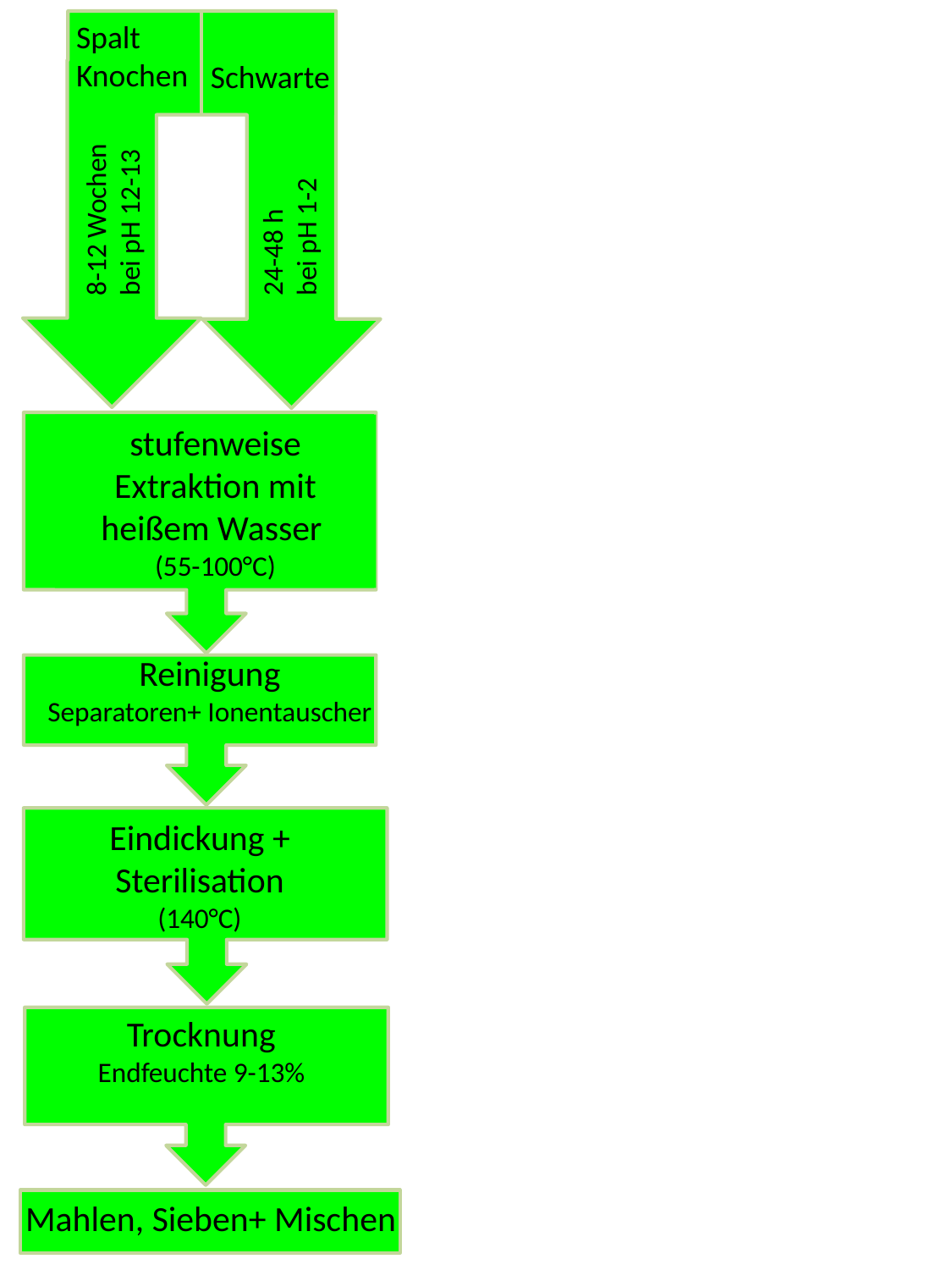

Spalt
Knochen

Schwarte
8-12 Wochen
bei pH 12-13
24-48 h
bei pH 1-2

stufenweise Extraktion mit heißem Wasser
(55-100°C)

Reinigung
Separatoren+ Ionentauscher

Eindickung + Sterilisation
(140°C)

Trocknung
Endfeuchte 9-13%
Mahlen, Sieben+ Mischen